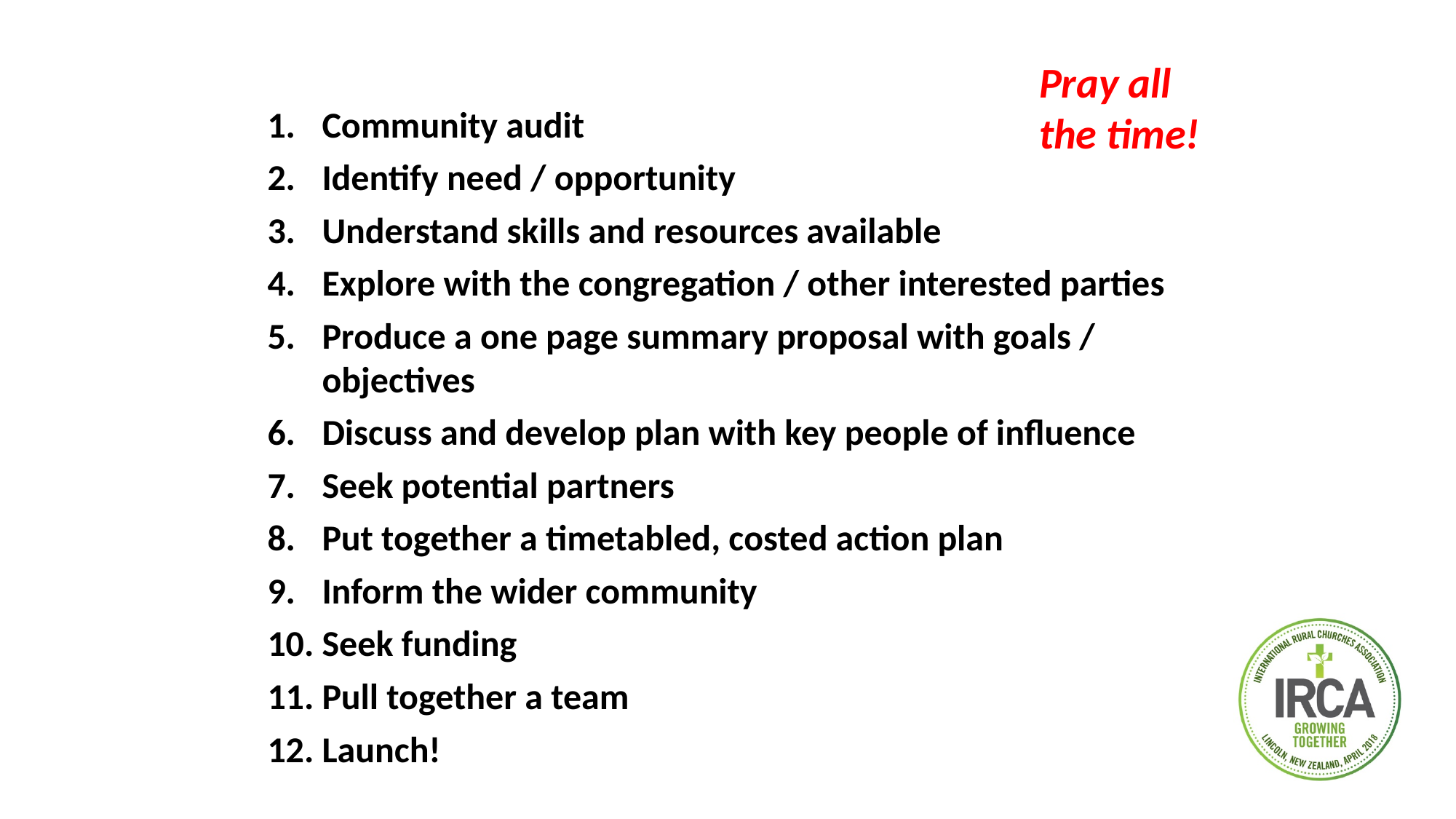

Pray all the time!
Community audit
Identify need / opportunity
Understand skills and resources available
Explore with the congregation / other interested parties
Produce a one page summary proposal with goals / objectives
Discuss and develop plan with key people of influence
Seek potential partners
Put together a timetabled, costed action plan
Inform the wider community
Seek funding
Pull together a team
Launch!